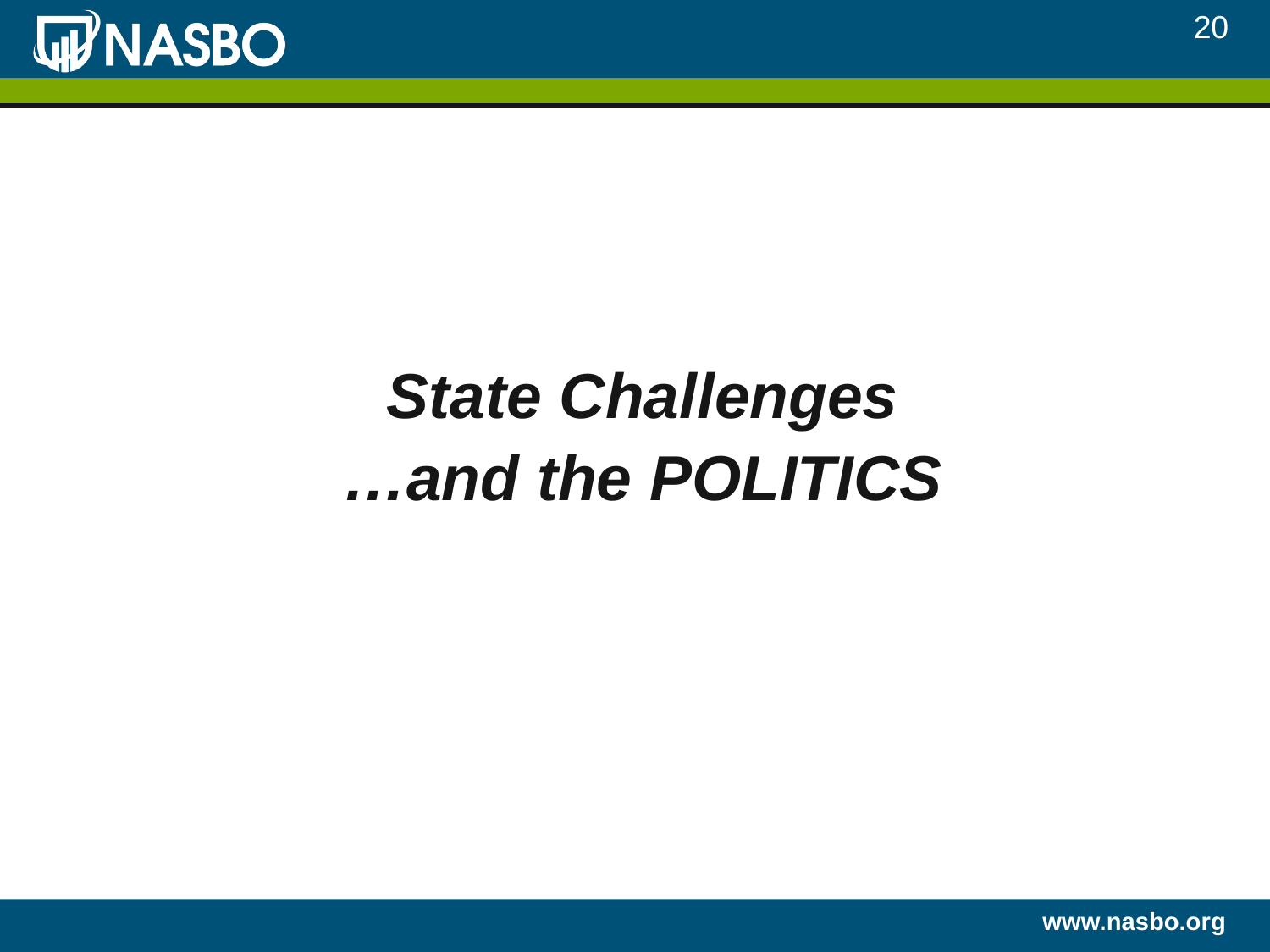

20
State Challenges
…and the POLITICS
www.nasbo.org